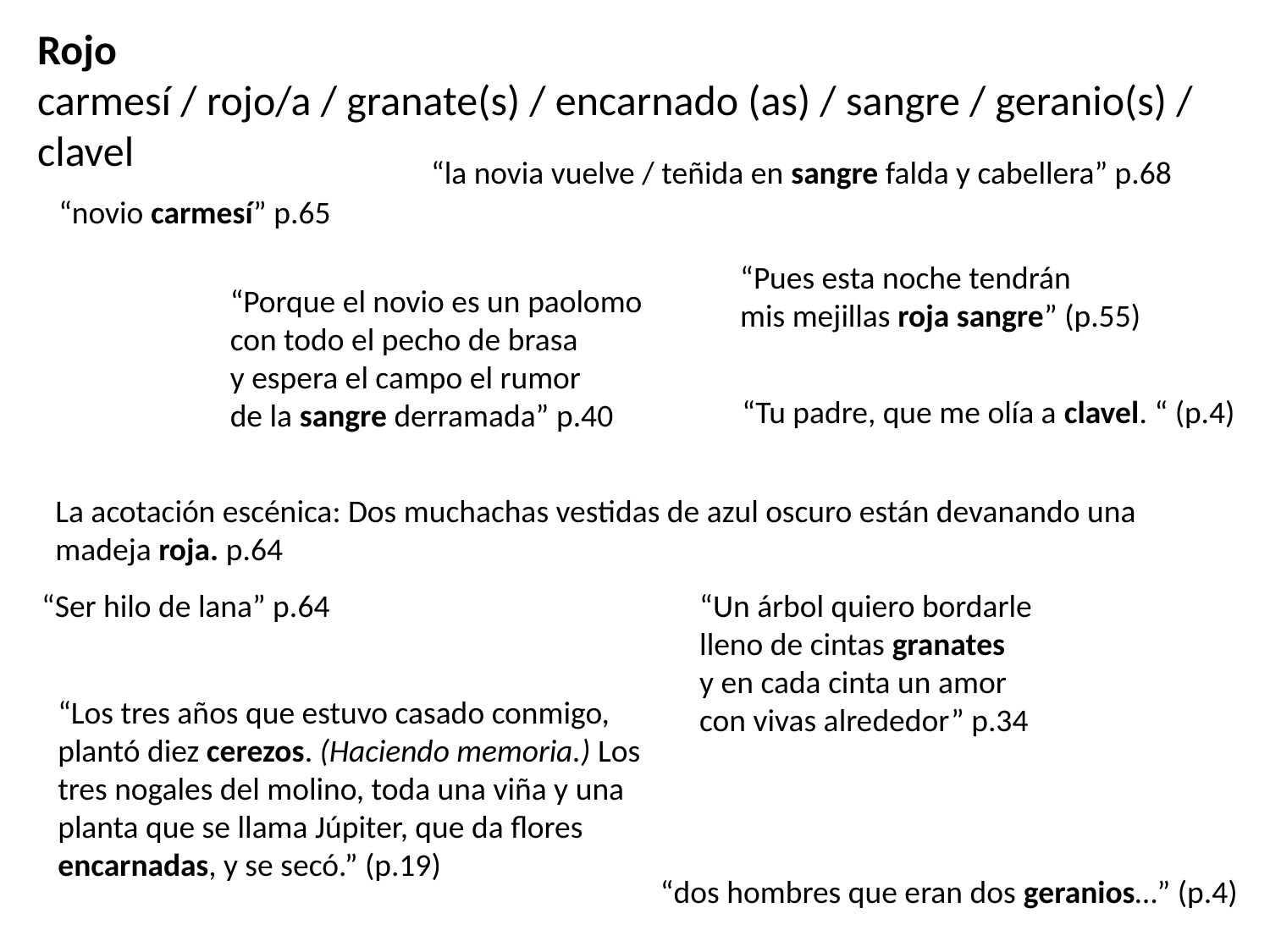

Rojo
carmesí / rojo/a / granate(s) / encarnado (as) / sangre / geranio(s) / clavel
“la novia vuelve / teñida en sangre falda y cabellera” p.68
“novio carmesí” p.65
“Pues esta noche tendrán
mis mejillas roja sangre” (p.55)
“Porque el novio es un paolomo
con todo el pecho de brasa
y espera el campo el rumor
de la sangre derramada” p.40
“Tu padre, que me olía a clavel. “ (p.4)
La acotación escénica: Dos muchachas vestidas de azul oscuro están devanando una madeja roja. p.64
“Ser hilo de lana” p.64
“Un árbol quiero bordarle
lleno de cintas granates
y en cada cinta un amor
con vivas alrededor” p.34
“Los tres años que estuvo casado conmigo, plantó diez cerezos. (Haciendo memoria.) Los tres nogales del molino, toda una viña y una planta que se llama Júpiter, que da flores encarnadas, y se secó.” (p.19)
“dos hombres que eran dos geranios…” (p.4)